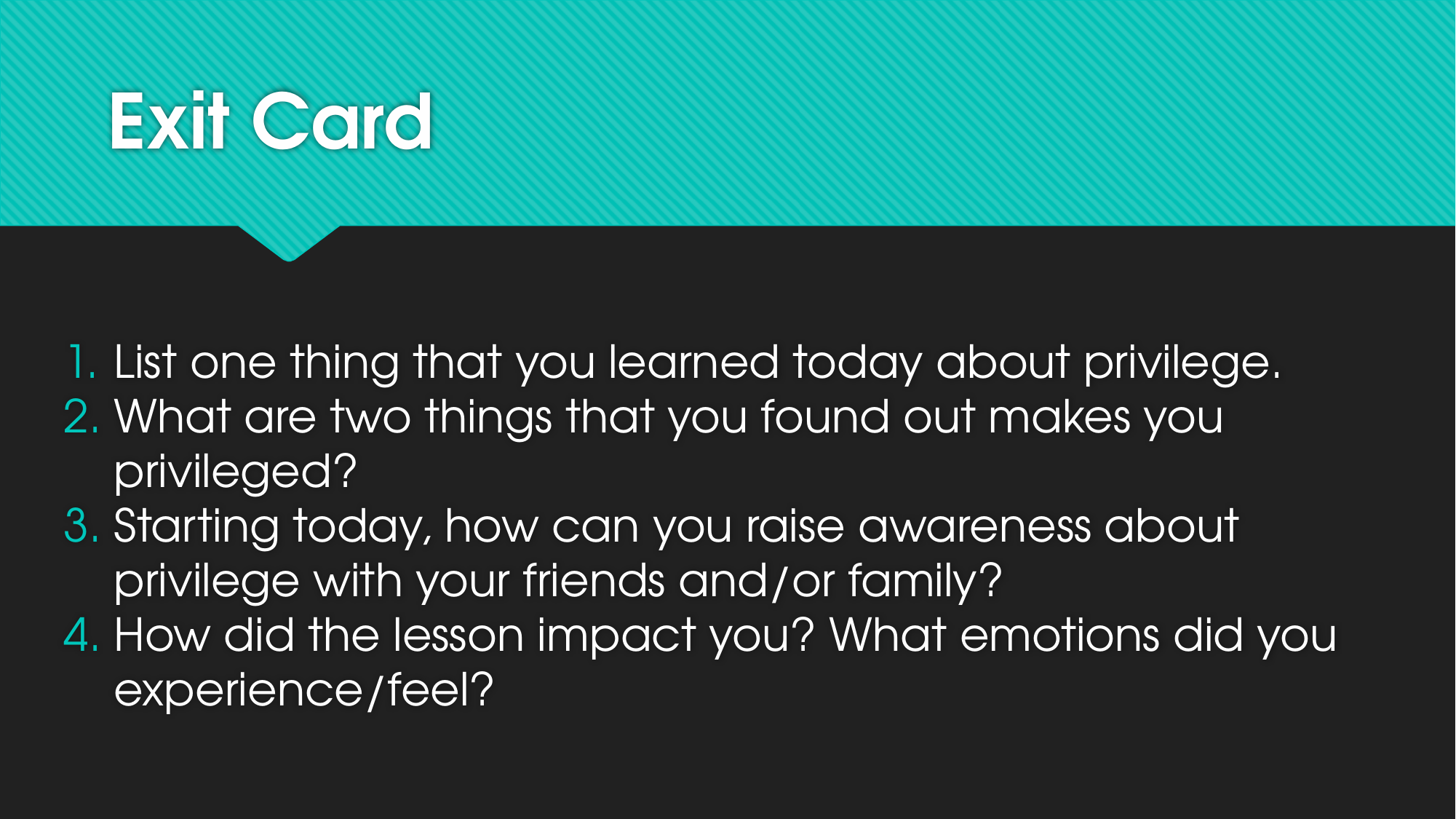

# Exit Card
List one thing that you learned today about privilege.
What are two things that you found out makes you privileged?
Starting today, how can you raise awareness about privilege with your friends and/or family?
How did the lesson impact you? What emotions did you experience/feel?